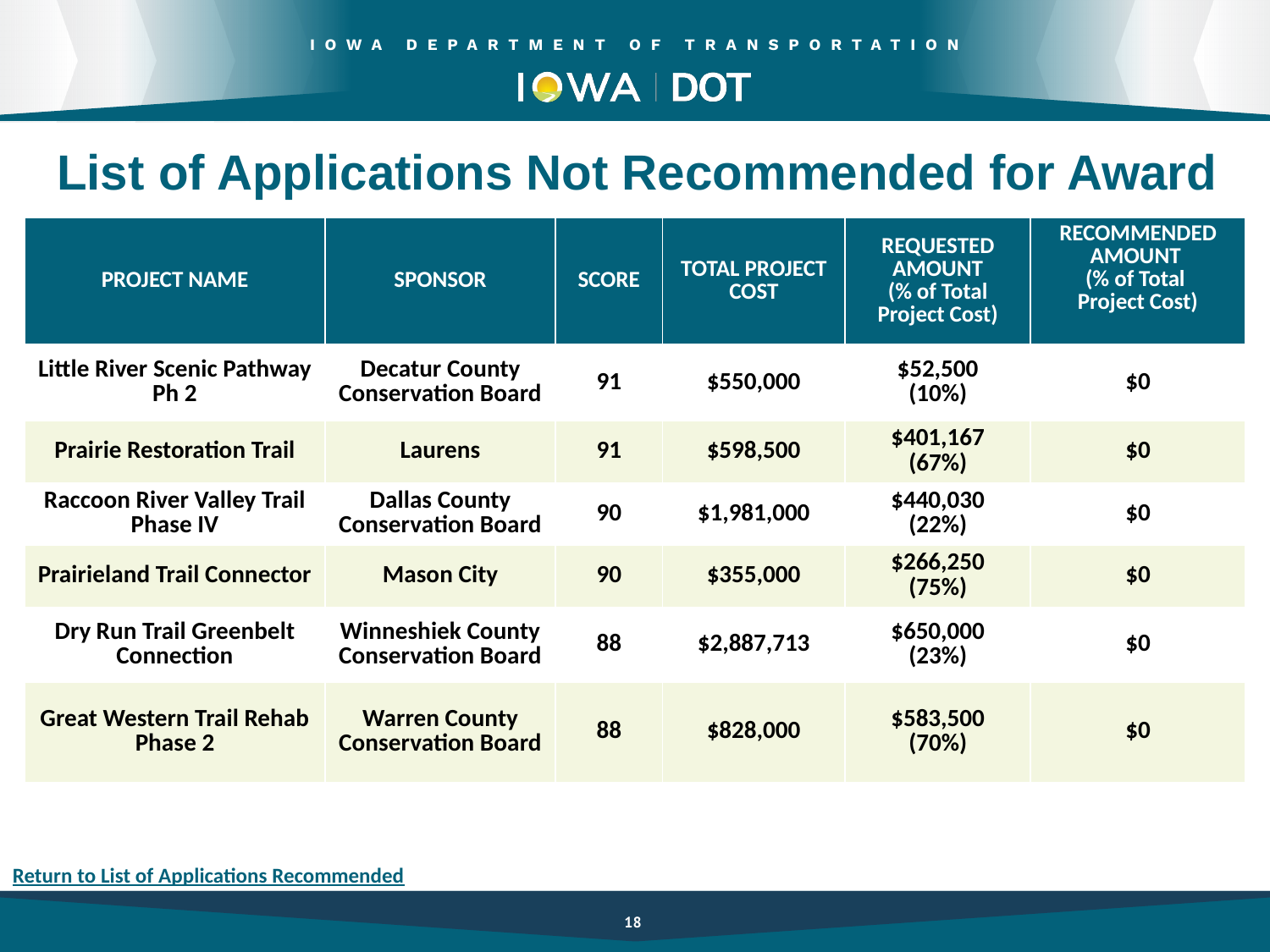

List of Applications Not Recommended for Award
| PROJECT NAME | SPONSOR | SCORE | TOTAL PROJECT COST | REQUESTED AMOUNT (% of Total Project Cost) | RECOMMENDED AMOUNT (% of Total Project Cost) |
| --- | --- | --- | --- | --- | --- |
| Little River Scenic Pathway Ph 2 | Decatur County Conservation Board | 91 | $550,000 | $52,500 (10%) | $0 |
| Prairie Restoration Trail | Laurens | 91 | $598,500 | $401,167 (67%) | $0 |
| Raccoon River Valley Trail Phase IV | Dallas County Conservation Board | 90 | $1,981,000 | $440,030 (22%) | $0 |
| Prairieland Trail Connector | Mason City | 90 | $355,000 | $266,250 (75%) | $0 |
| Dry Run Trail Greenbelt Connection | Winneshiek County Conservation Board | 88 | $2,887,713 | $650,000 (23%) | $0 |
| Great Western Trail Rehab Phase 2 | Warren County Conservation Board | 88 | $828,000 | $583,500 (70%) | $0 |
18
Return to List of Applications Recommended
18